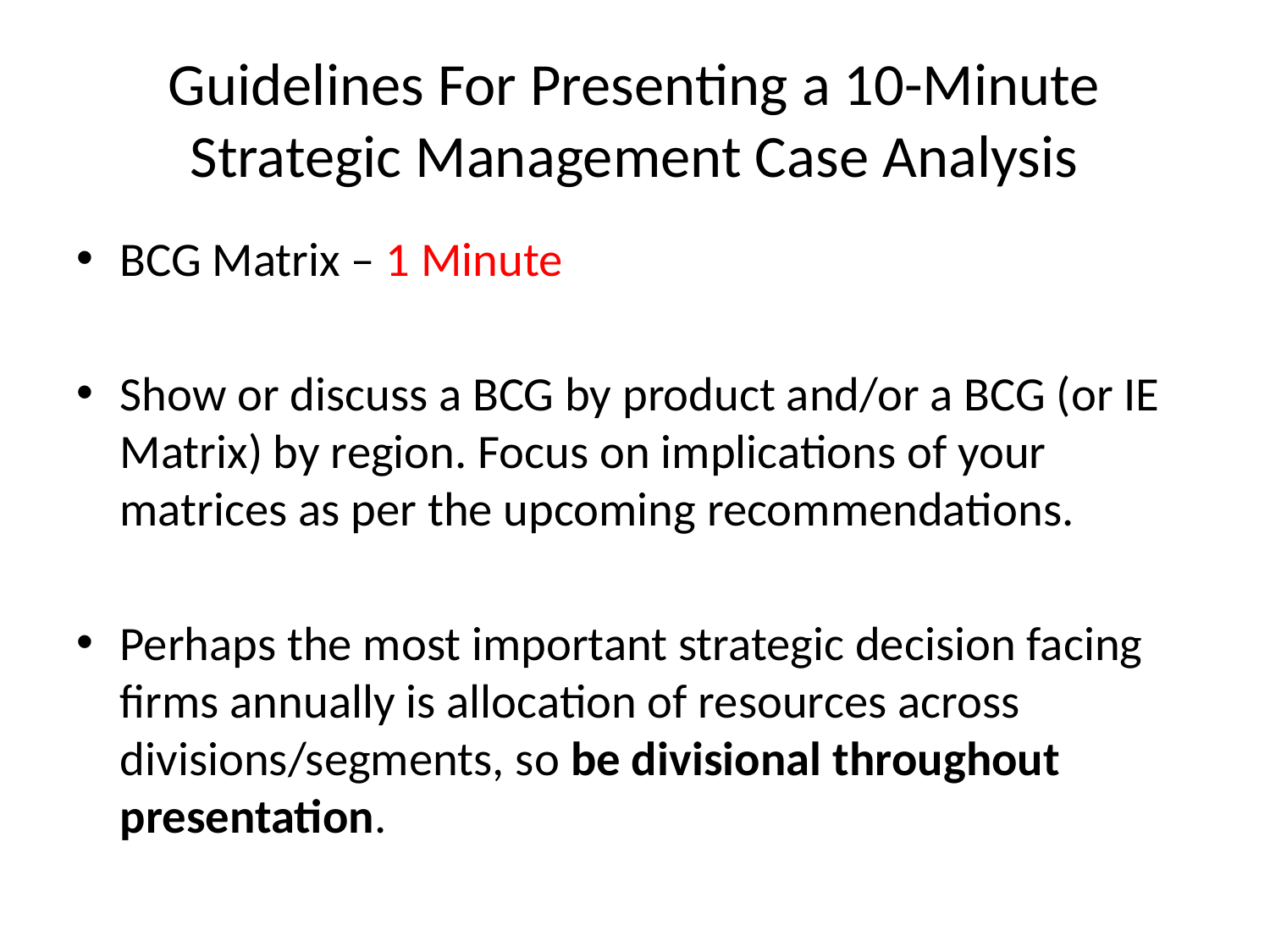

# Guidelines For Presenting a 10-Minute Strategic Management Case Analysis
BCG Matrix – 1 Minute

Show or discuss a BCG by product and/or a BCG (or IE Matrix) by region. Focus on implications of your matrices as per the upcoming recommendations.

Perhaps the most important strategic decision facing firms annually is allocation of resources across divisions/segments, so be divisional throughout presentation.